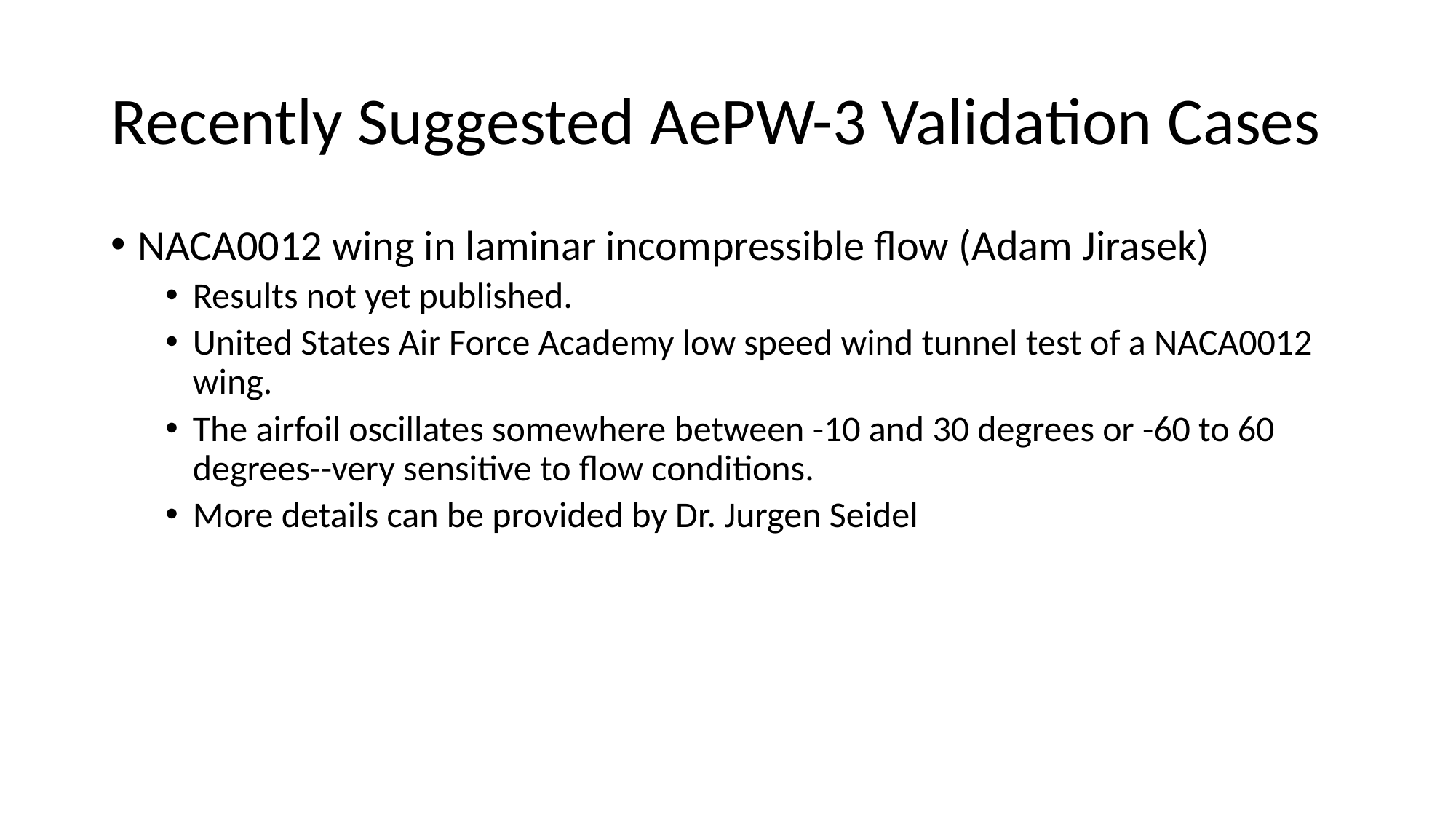

# Recently Suggested AePW-3 Validation Cases
NACA0012 wing in laminar incompressible flow (Adam Jirasek)
Results not yet published.
United States Air Force Academy low speed wind tunnel test of a NACA0012 wing.
The airfoil oscillates somewhere between -10 and 30 degrees or -60 to 60 degrees--very sensitive to flow conditions.
More details can be provided by Dr. Jurgen Seidel